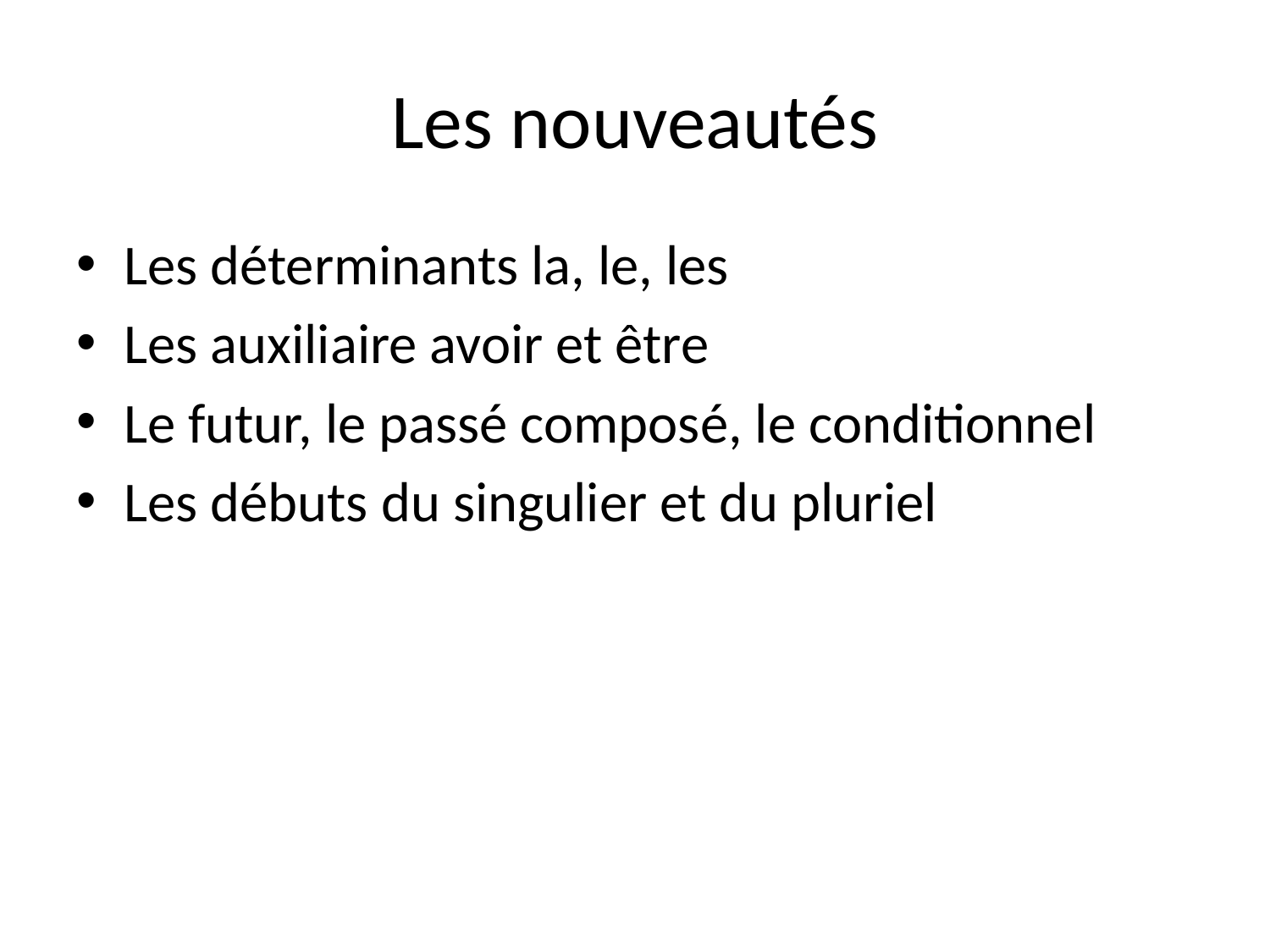

# Les nouveautés
Les déterminants la, le, les
Les auxiliaire avoir et être
Le futur, le passé composé, le conditionnel
Les débuts du singulier et du pluriel